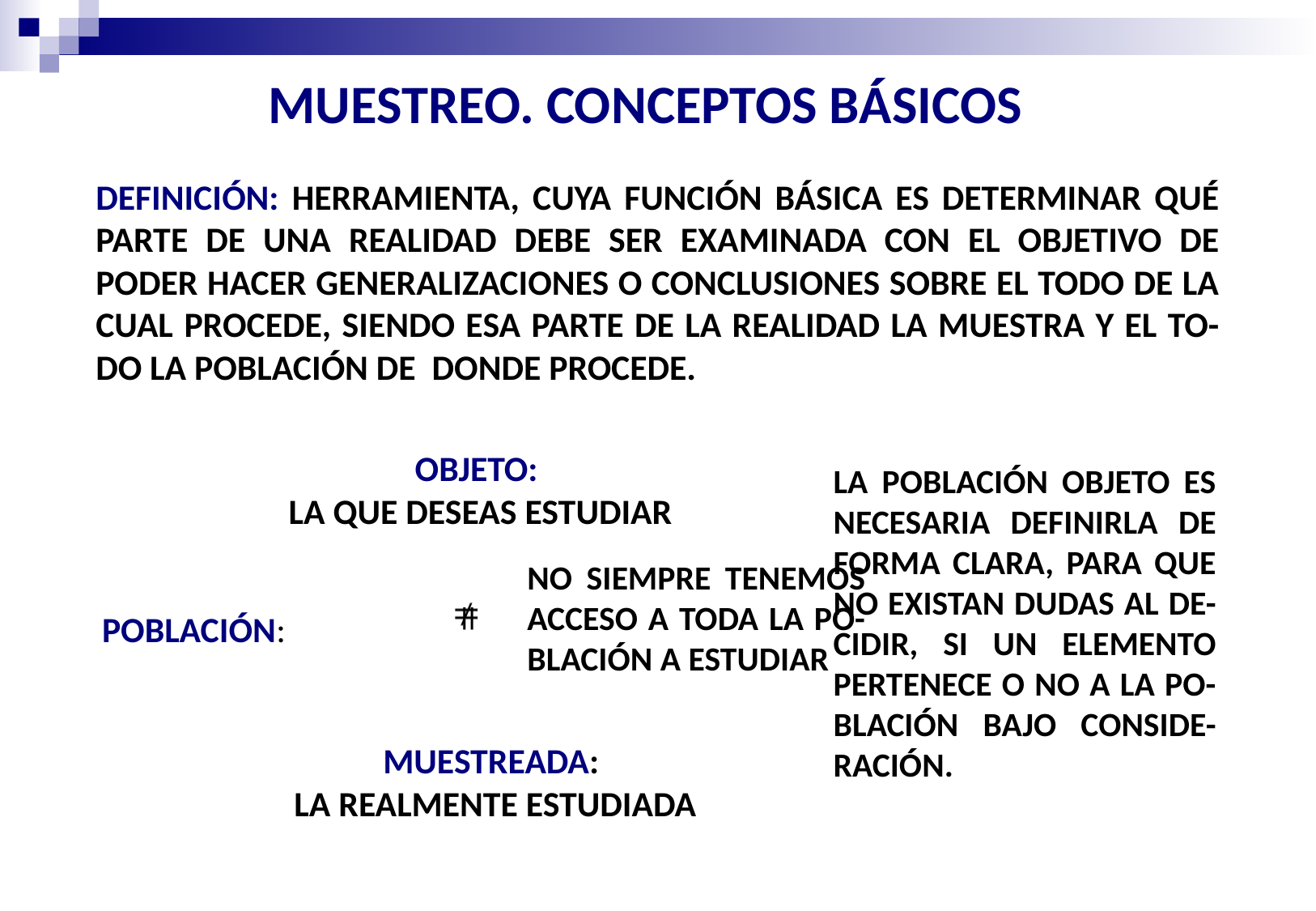

MUESTREO. CONCEPTOS BÁSICOS
DEFINICIÓN: HERRAMIENTA, CUYA FUNCIÓN BÁSICA ES DETERMINAR QUÉ PARTE DE UNA REALIDAD DEBE SER EXAMINADA CON EL OBJETIVO DE PODER HACER GENERALIZACIONES O CONCLUSIONES SOBRE EL TODO DE LA CUAL PROCEDE, SIENDO ESA PARTE DE LA REALIDAD LA MUESTRA Y EL TO-DO LA POBLACIÓN DE  DONDE PROCEDE.
OBJETO:
LA QUE DESEAS ESTUDIAR
LA POBLACIÓN OBJETO ES NECESARIA DEFINIRLA DE FORMA CLARA, PARA QUE NO EXISTAN DUDAS AL DE-CIDIR, SI UN ELEMENTO PERTENECE O NO A LA PO-BLACIÓN BAJO CONSIDE-RACIÓN.
NO SIEMPRE TENEMOS ACCESO A TODA LA PO-BLACIÓN A ESTUDIAR

POBLACIÓN:
MUESTREADA:
LA REALMENTE ESTUDIADA